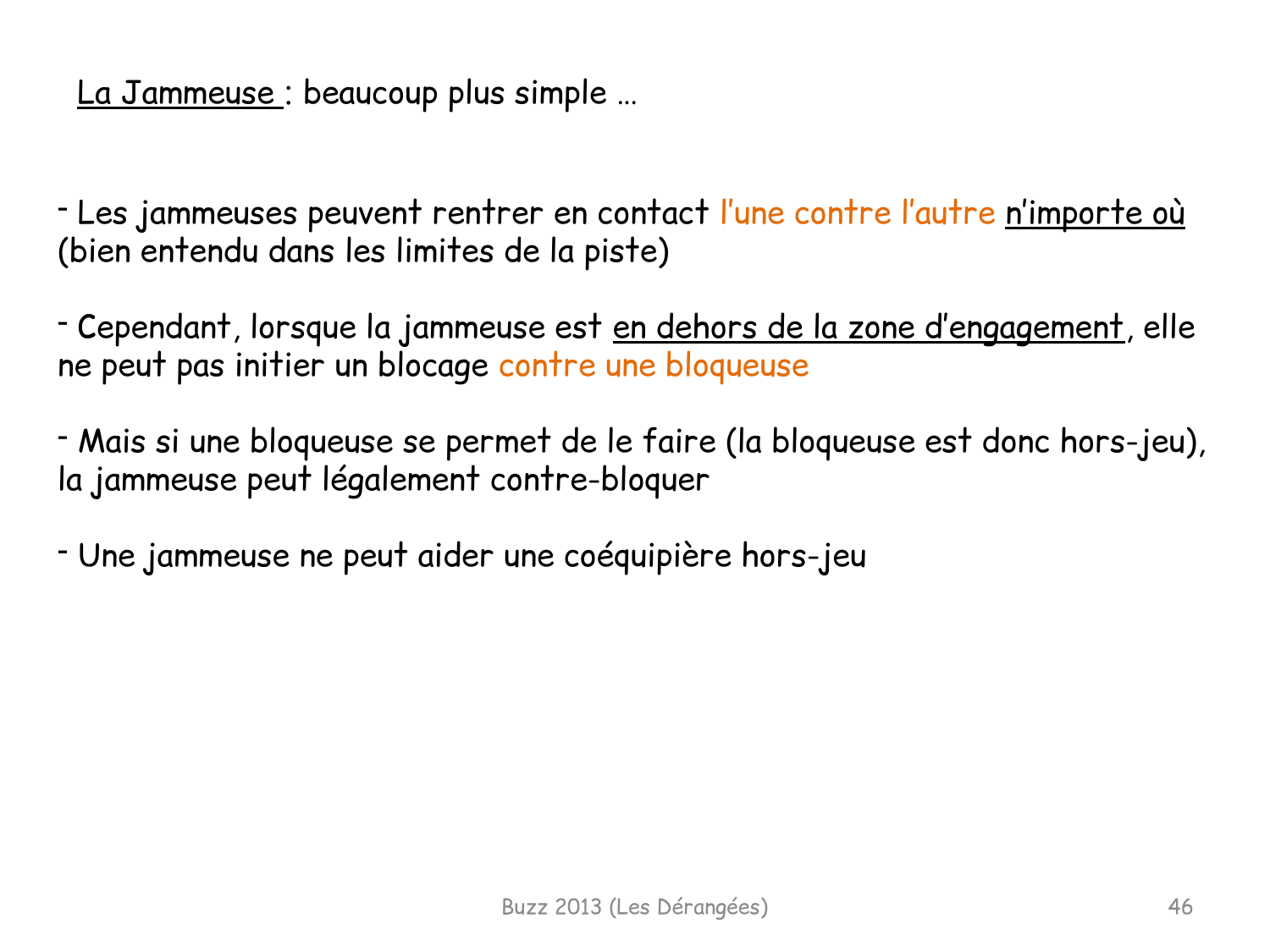

La Jammeuse : beaucoup plus simple …
 Les jammeuses peuvent rentrer en contact l’une contre l’autre n’importe où (bien entendu dans les limites de la piste)

 Cependant, lorsque la jammeuse est en dehors de la zone d’engagement, elle ne peut pas initier un blocage contre une bloqueuse

 Mais si une bloqueuse se permet de le faire (la bloqueuse est donc hors-jeu), la jammeuse peut légalement contre-bloquer

 Une jammeuse ne peut aider une coéquipière hors-jeu

Buzz 2013 (Les Dérangées)
46